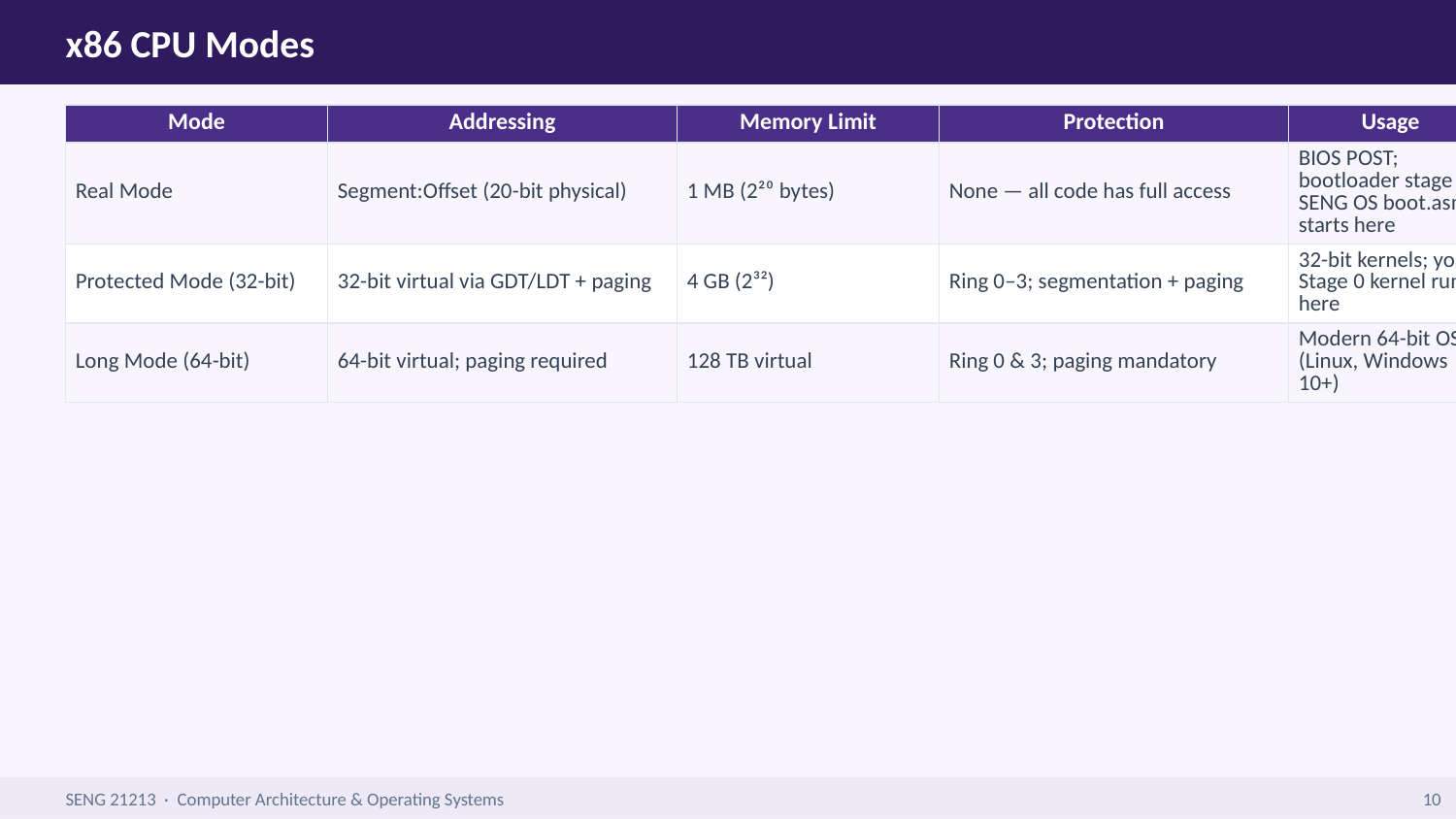

x86 CPU Modes
| Mode | Addressing | Memory Limit | Protection | Usage |
| --- | --- | --- | --- | --- |
| Real Mode | Segment:Offset (20-bit physical) | 1 MB (2²⁰ bytes) | None — all code has full access | BIOS POST; bootloader stage 1; SENG OS boot.asm starts here |
| Protected Mode (32-bit) | 32-bit virtual via GDT/LDT + paging | 4 GB (2³²) | Ring 0–3; segmentation + paging | 32-bit kernels; your Stage 0 kernel runs here |
| Long Mode (64-bit) | 64-bit virtual; paging required | 128 TB virtual | Ring 0 & 3; paging mandatory | Modern 64-bit OS (Linux, Windows 10+) |

SENG 21213  ·  Computer Architecture & Operating Systems
10